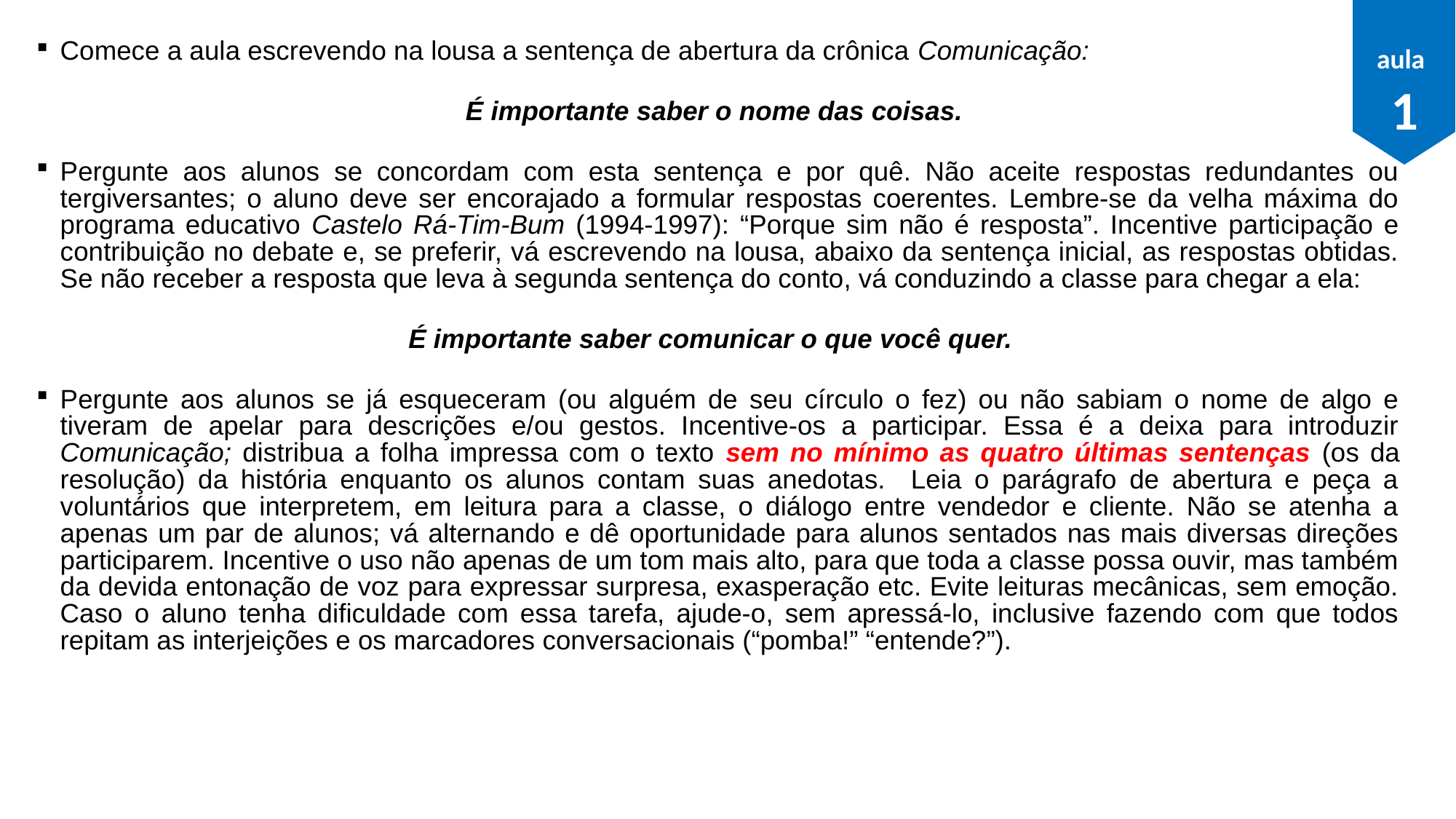

aula
 1

Comece a aula escrevendo na lousa a sentença de abertura da crônica Comunicação:           1

É importante saber o nome das coisas.

Pergunte aos alunos se concordam com esta sentença e por quê. Não aceite respostas redundantes ou tergiversantes; o aluno deve ser encorajado a formular respostas coerentes. Lembre-se da velha máxima do programa educativo Castelo Rá-Tim-Bum (1994-1997): “Porque sim não é resposta”. Incentive participação e contribuição no debate e, se preferir, vá escrevendo na lousa, abaixo da sentença inicial, as respostas obtidas. Se não receber a resposta que leva à segunda sentença do conto, vá conduzindo a classe para chegar a ela:

É importante saber comunicar o que você quer.

Pergunte aos alunos se já esqueceram (ou alguém de seu círculo o fez) ou não sabiam o nome de algo e tiveram de apelar para descrições e/ou gestos. Incentive-os a participar. Essa é a deixa para introduzir Comunicação; distribua a folha impressa com o texto sem no mínimo as quatro últimas sentenças (os da resolução) da história enquanto os alunos contam suas anedotas.  Leia o parágrafo de abertura e peça a voluntários que interpretem, em leitura para a classe, o diálogo entre vendedor e cliente. Não se atenha a apenas um par de alunos; vá alternando e dê oportunidade para alunos sentados nas mais diversas direções participarem. Incentive o uso não apenas de um tom mais alto, para que toda a classe possa ouvir, mas também da devida entonação de voz para expressar surpresa, exasperação etc. Evite leituras mecânicas, sem emoção. Caso o aluno tenha dificuldade com essa tarefa, ajude-o, sem apressá-lo, inclusive fazendo com que todos repitam as interjeições e os marcadores conversacionais (“pomba!” “entende?”).

aula
1